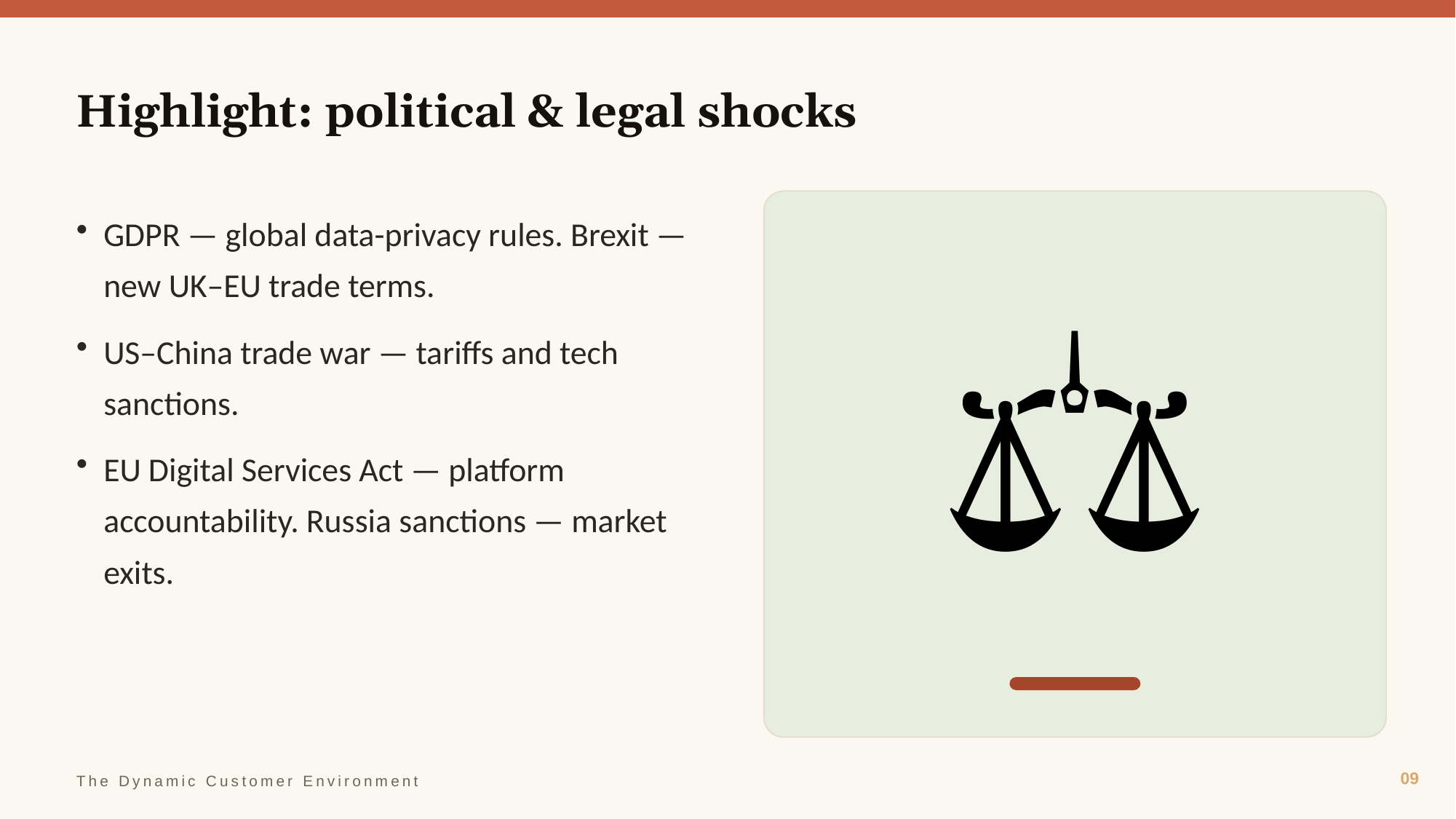

Highlight: political & legal shocks

⚖️
GDPR — global data-privacy rules. Brexit — new UK–EU trade terms.
US–China trade war — tariffs and tech sanctions.
EU Digital Services Act — platform accountability. Russia sanctions — market exits.

09
The Dynamic Customer Environment